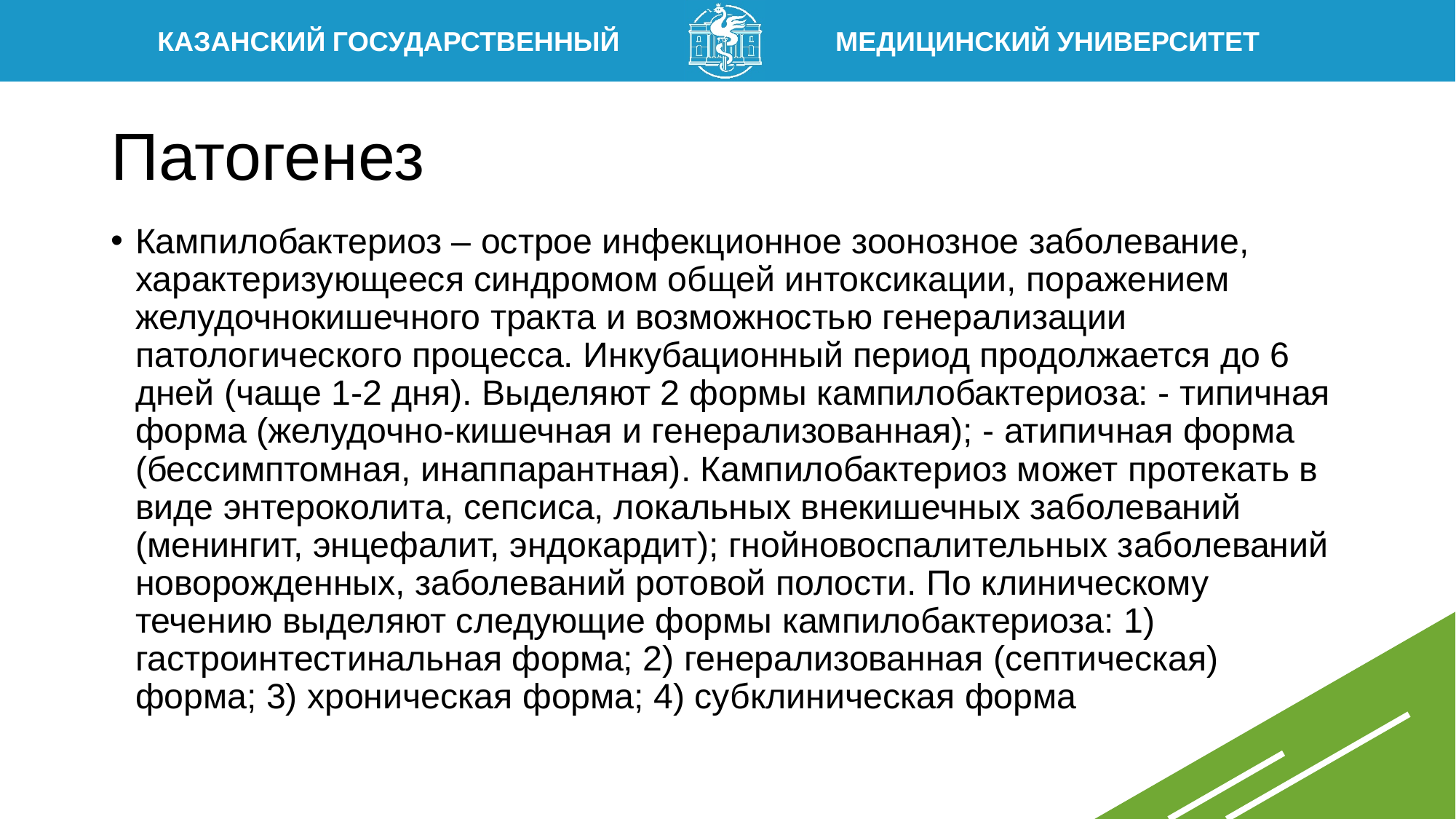

# Патогенез
Кампилобактериоз – острое инфекционное зоонозное заболевание, характеризующееся синдромом общей интоксикации, поражением желудочнокишечного тракта и возможностью генерализации патологического процесса. Инкубационный период продолжается до 6 дней (чаще 1-2 дня). Выделяют 2 формы кампилобактериоза: - типичная форма (желудочно-кишечная и генерализованная); - атипичная форма (бессимптомная, инаппарантная). Кампилобактериоз может протекать в виде энтероколита, сепсиса, локальных внекишечных заболеваний (менингит, энцефалит, эндокардит); гнойновоспалительных заболеваний новорожденных, заболеваний ротовой полости. По клиническому течению выделяют следующие формы кампилобактериоза: 1) гастроинтестинальная форма; 2) генерализованная (септическая) форма; 3) хроническая форма; 4) субклиническая форма